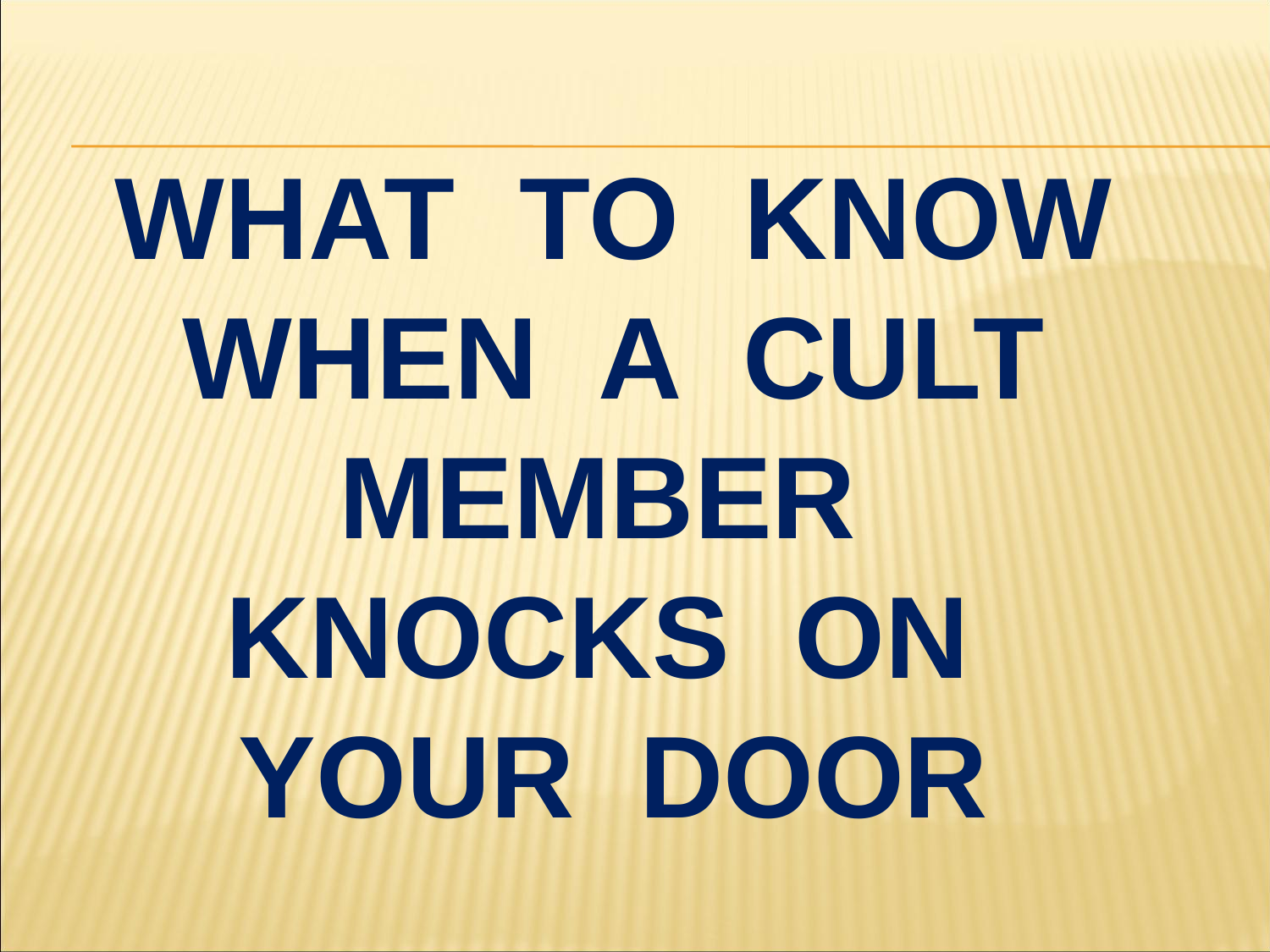

# What  to  Know When  a  Cult Member  Knocks  on  Your  Door